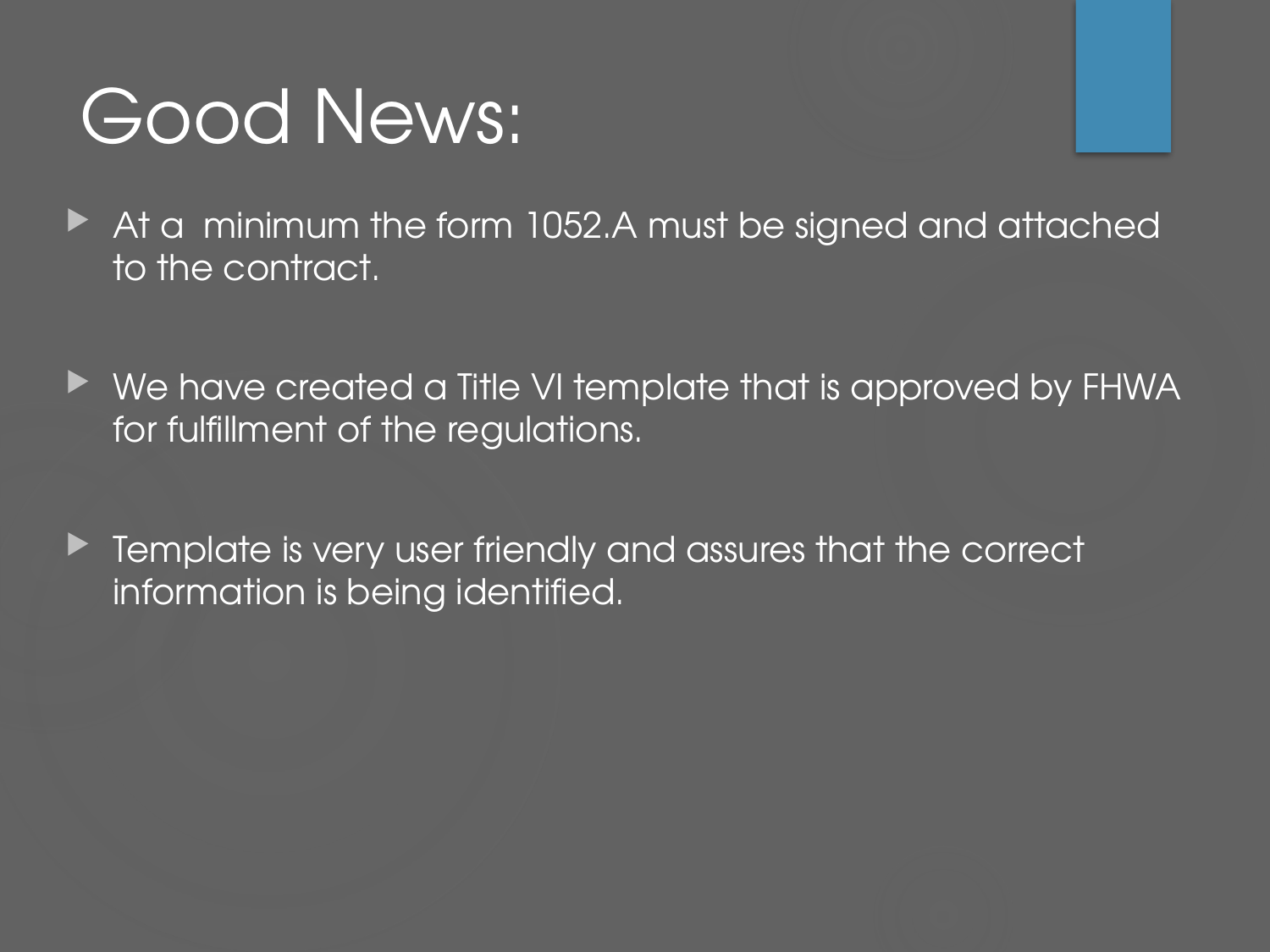

# Good News:
At a  minimum the form 1052.A must be signed and attached to the contract.

We have created a Title VI template that is approved by FHWA for fulfillment of the regulations.

Template is very user friendly and assures that the correct information is being identified.